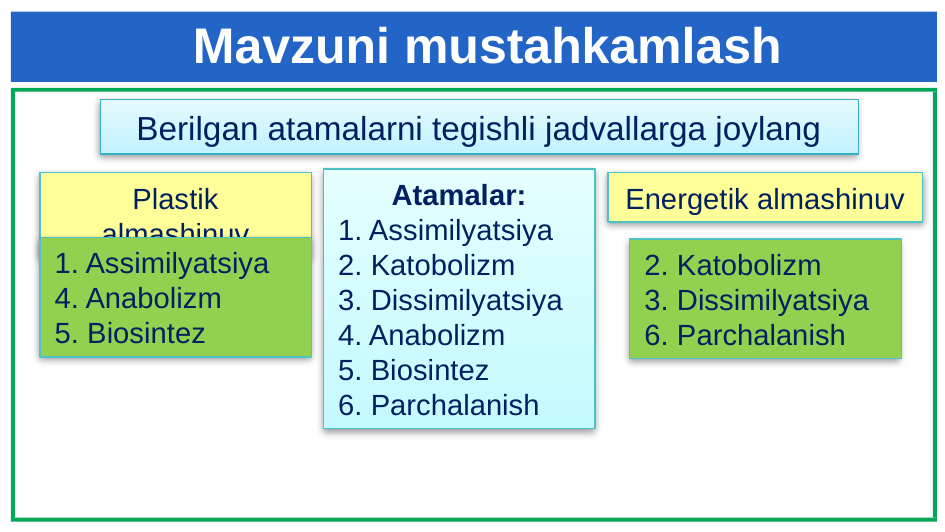

Mavzuni mustahkamlash
Berilgan atamalarni tegishli jadvallarga joylang
2
1
Atamalar:
1. Assimilyatsiya
2. Katobolizm
3. Dissimilyatsiya
4. Anabolizm
5. Biosintez
6. Parchalanish
Plastik almashinuv
Energetik almashinuv
1. Assimilyatsiya
4. Anabolizm
5. Biosintez
ToT
2. Katobolizm
3. Dissimilyatsiya
6. Parchalanish